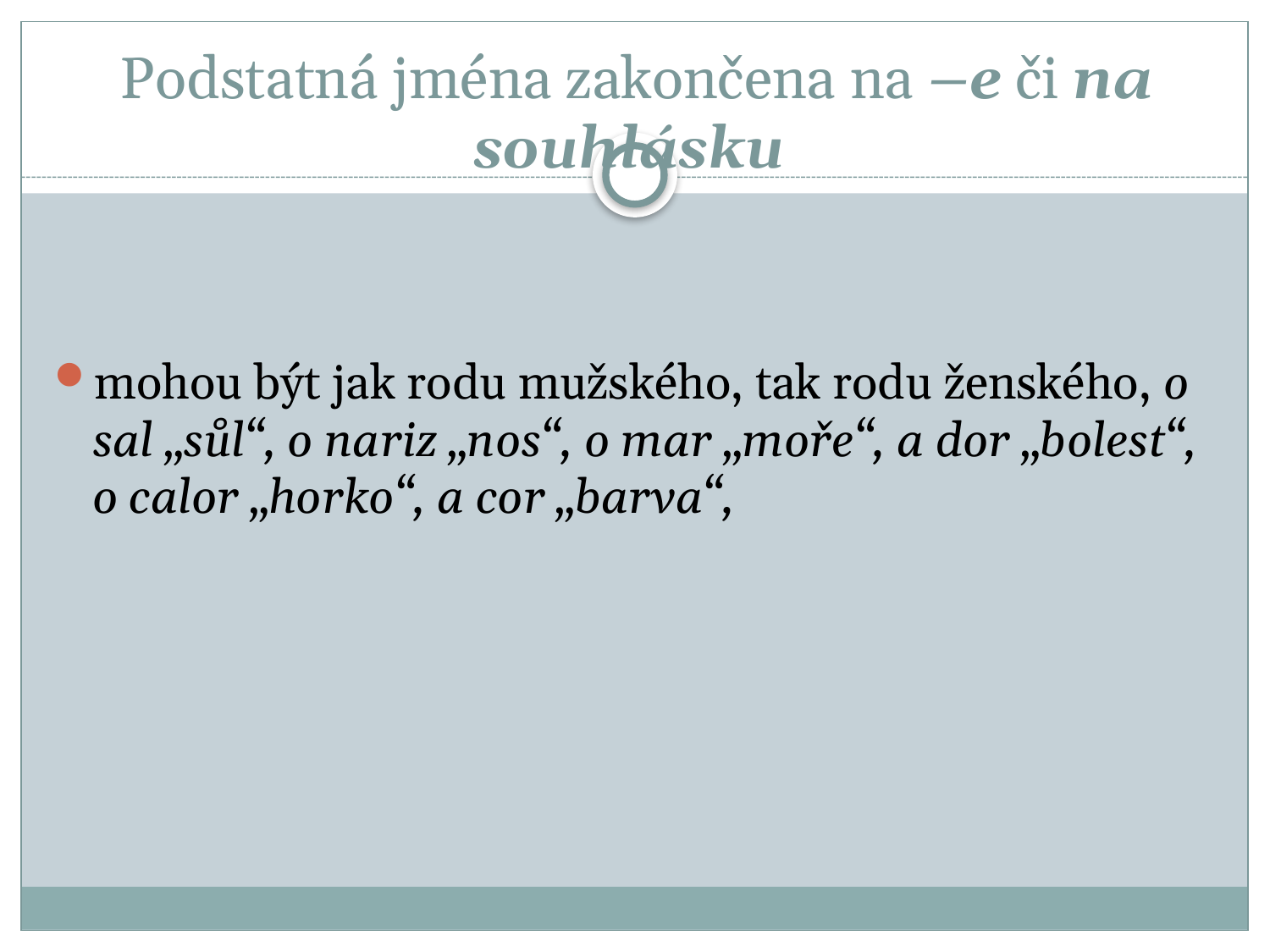

# Podstatná jména zakončena na –e či na souhlásku

mohou být jak rodu mužského, tak rodu ženského, o sal „sůl“, o nariz „nos“, o mar „moře“, a dor „bolest“, o calor „horko“, a cor „barva“,